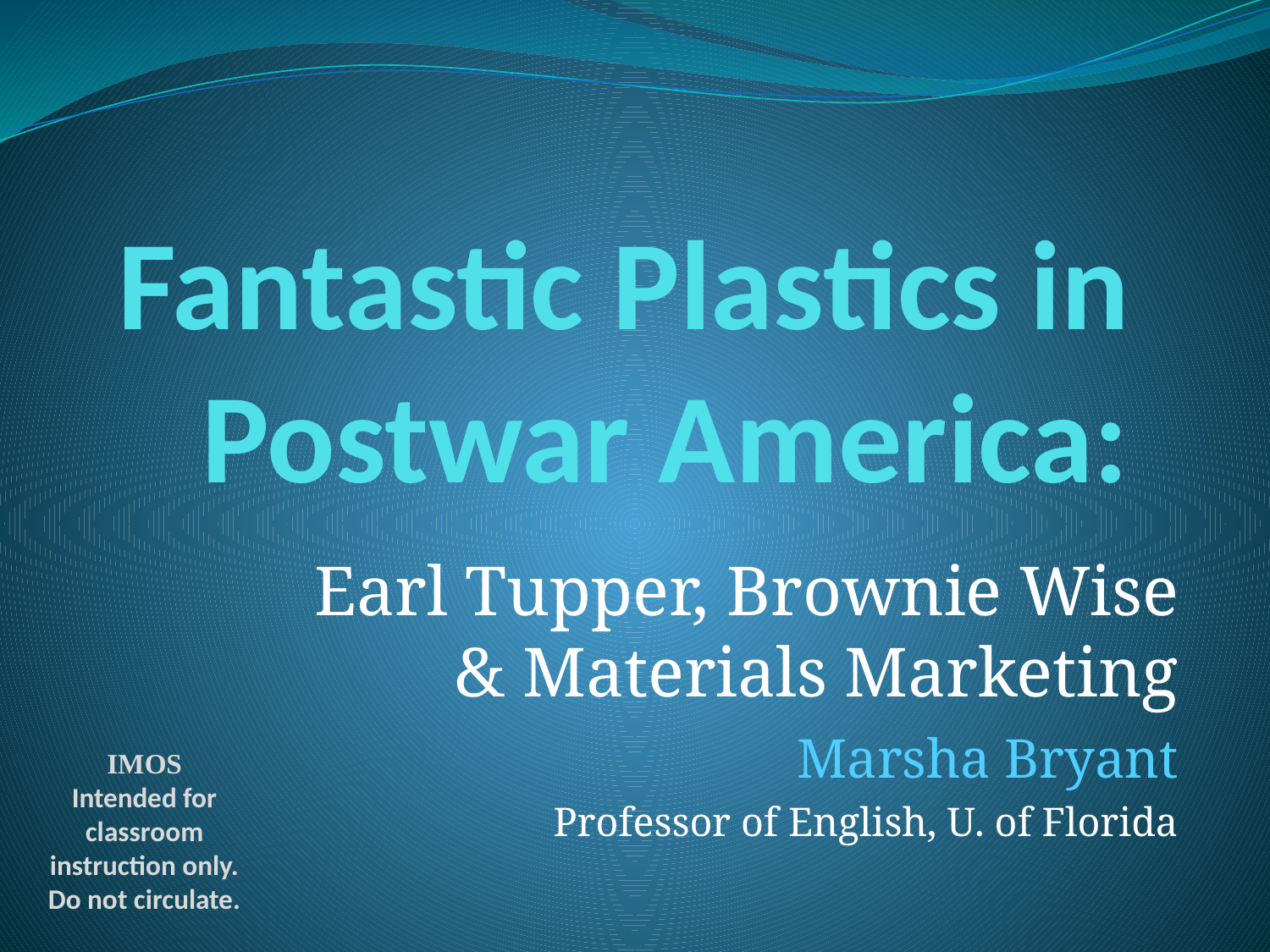

# Fantastic Plastics in Postwar America:

Earl Tupper, Brownie Wise & Materials Marketing
 Marsha Bryant
Professor of English, U. of Florida

IMOS
Intended for classroom instruction only.
Do not circulate.